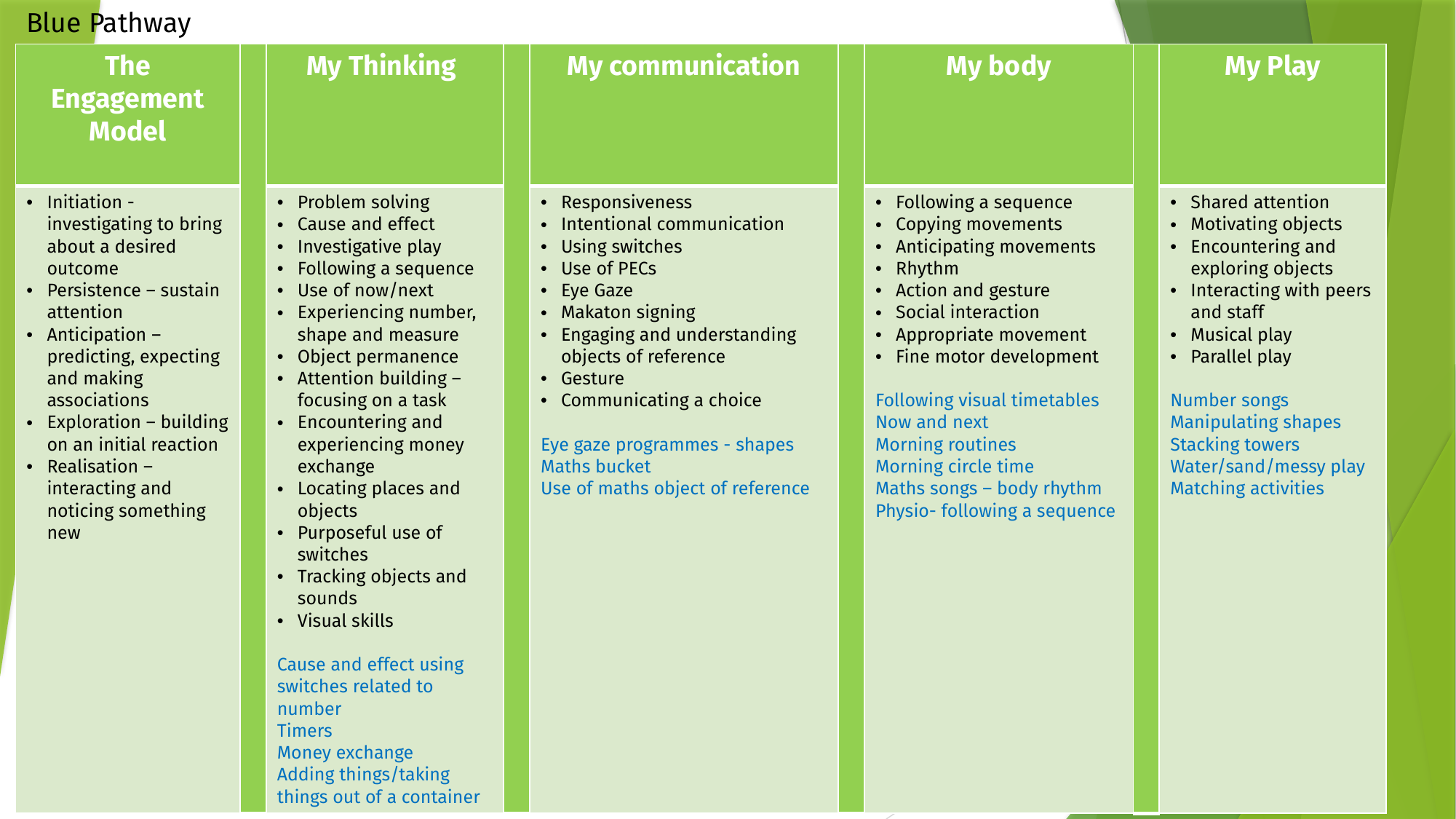

Blue Pathway
| The Engagement Model |  | My Thinking |  | My communication |  | My body |  | My Play |
| --- | --- | --- | --- | --- | --- | --- | --- | --- |
| Initiation - investigating to bring about a desired outcome Persistence – sustain attention Anticipation – predicting, expecting and making associations Exploration – building on an initial reaction Realisation – interacting and noticing something new |  | Problem solving Cause and effect Investigative play Following a sequence Use of now/next Experiencing number, shape and measure Object permanence Attention building – focusing on a task Encountering and experiencing money exchange Locating places and objects Purposeful use of switches Tracking objects and sounds Visual skills Cause and effect using switches related to number Timers Money exchange Adding things/taking things out of a container |  | Responsiveness Intentional communication Using switches Use of PECs Eye Gaze Makaton signing Engaging and understanding objects of reference Gesture Communicating a choice Eye gaze programmes - shapes Maths bucket Use of maths object of reference |  | Following a sequence Copying movements Anticipating movements Rhythm Action and gesture Social interaction Appropriate movement Fine motor development Following visual timetables Now and next Morning routines Morning circle time Maths songs – body rhythm Physio- following a sequence |  | Shared attention Motivating objects Encountering and exploring objects Interacting with peers and staff Musical play Parallel play Number songs Manipulating shapes Stacking towers Water/sand/messy play Matching activities |